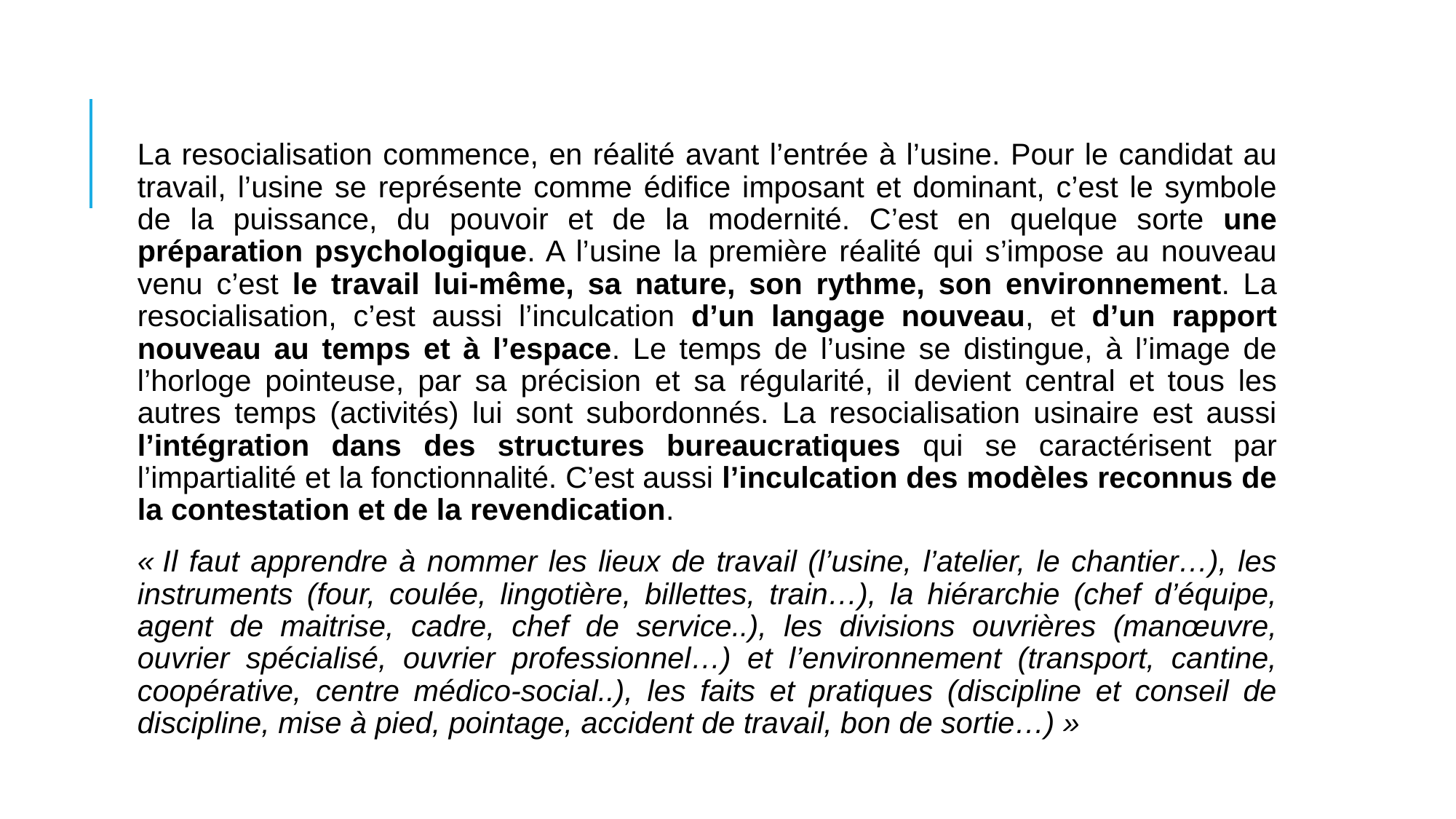

La resocialisation commence, en réalité avant l’entrée à l’usine. Pour le candidat au travail, l’usine se représente comme édifice imposant et dominant, c’est le symbole de la puissance, du pouvoir et de la modernité. C’est en quelque sorte une préparation psychologique. A l’usine la première réalité qui s’impose au nouveau venu c’est le travail lui-même, sa nature, son rythme, son environnement. La resocialisation, c’est aussi l’inculcation d’un langage nouveau, et d’un rapport nouveau au temps et à l’espace. Le temps de l’usine se distingue, à l’image de l’horloge pointeuse, par sa précision et sa régularité, il devient central et tous les autres temps (activités) lui sont subordonnés. La resocialisation usinaire est aussi l’intégration dans des structures bureaucratiques qui se caractérisent par l’impartialité et la fonctionnalité. C’est aussi l’inculcation des modèles reconnus de la contestation et de la revendication.
« Il faut apprendre à nommer les lieux de travail (l’usine, l’atelier, le chantier…), les instruments (four, coulée, lingotière, billettes, train…), la hiérarchie (chef d’équipe, agent de maitrise, cadre, chef de service..), les divisions ouvrières (manœuvre, ouvrier spécialisé, ouvrier professionnel…) et l’environnement (transport, cantine, coopérative, centre médico-social..), les faits et pratiques (discipline et conseil de discipline, mise à pied, pointage, accident de travail, bon de sortie…) »